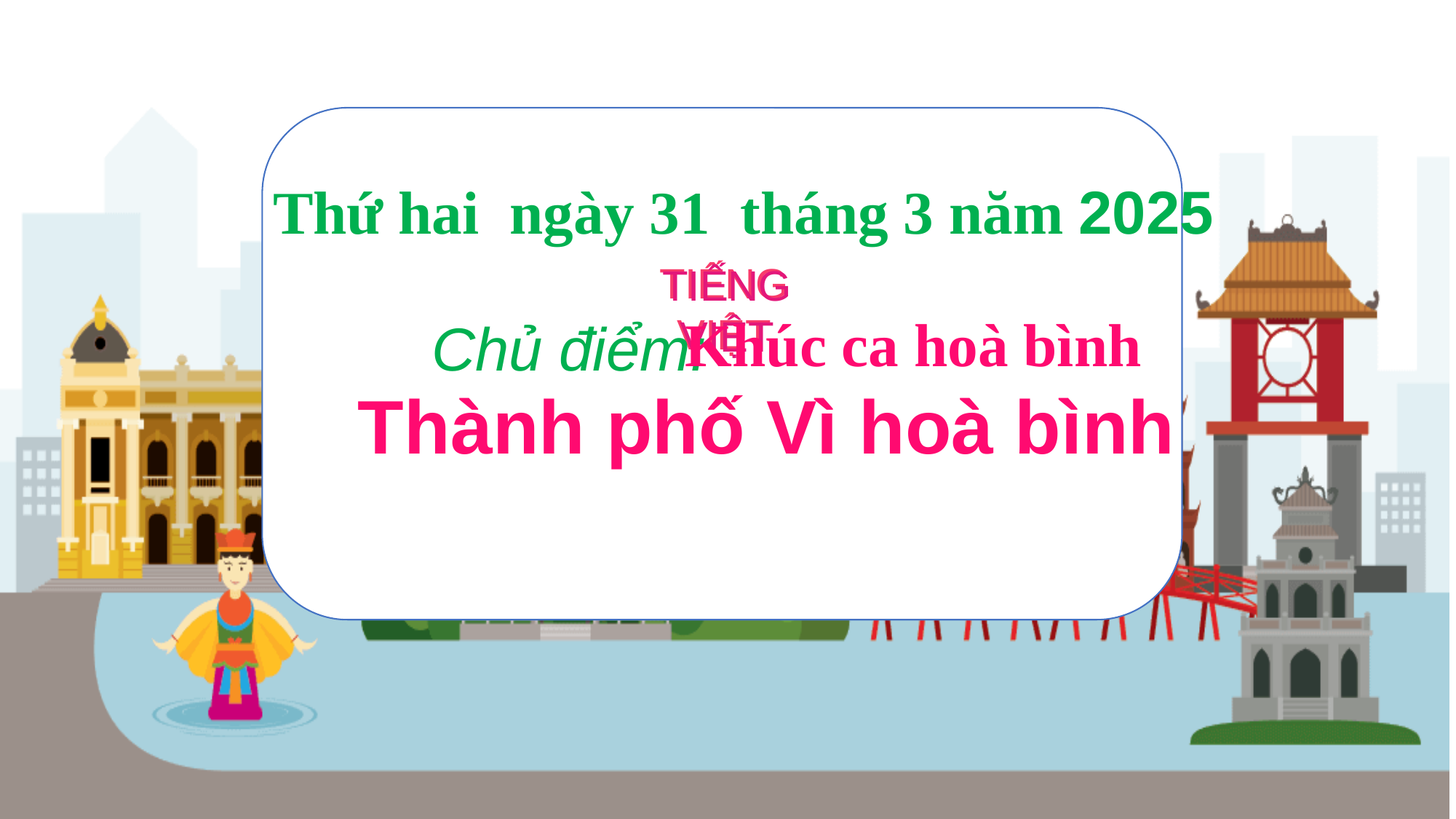

Thứ hai  ngày 31  tháng 3 năm 2025
TIẾNG VIỆT
TIẾNG VIỆT
          Khúc ca hoà bình
Chủ điểm:
Thành phố Vì hoà bình